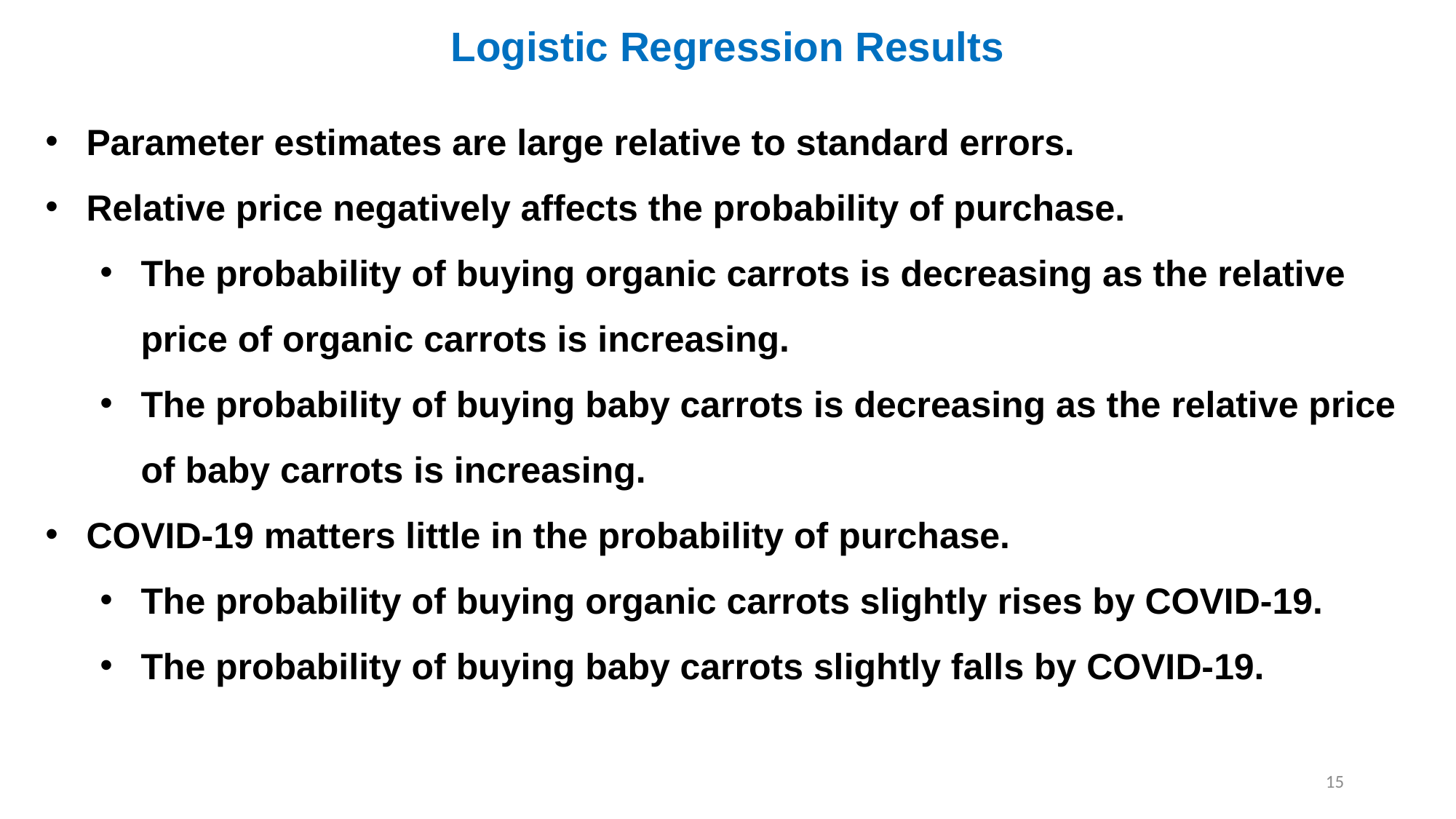

Logistic Regression Results
Parameter estimates are large relative to standard errors.
Relative price negatively affects the probability of purchase.
The probability of buying organic carrots is decreasing as the relative price of organic carrots is increasing.
The probability of buying baby carrots is decreasing as the relative price of baby carrots is increasing.
COVID-19 matters little in the probability of purchase.
The probability of buying organic carrots slightly rises by COVID-19.
The probability of buying baby carrots slightly falls by COVID-19.
15